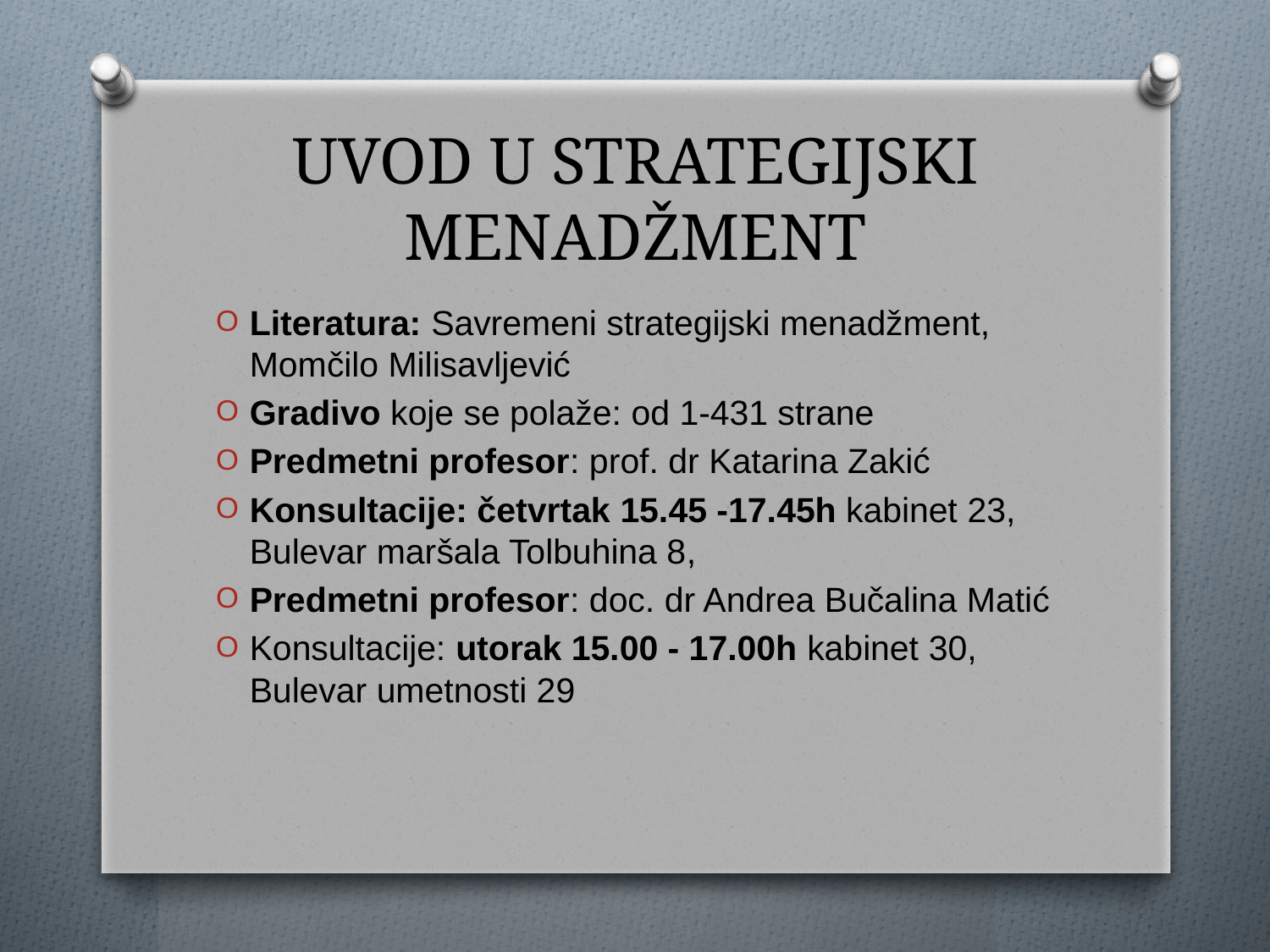

# UVOD U STRATEGIJSKI MENADŽMENT
Literatura: Savremeni strategijski menadžment, Momčilo Milisavljević
Gradivo koje se polaže: od 1-431 strane
Predmetni profesor: prof. dr Katarina Zakić
Konsultacije: četvrtak 15.45 -17.45h kabinet 23, Bulevar maršala Tolbuhina 8,
Predmetni profesor: doc. dr Andrea Bučalina Matić
Konsultacije: utorak 15.00 - 17.00h kabinet 30, Bulevar umetnosti 29